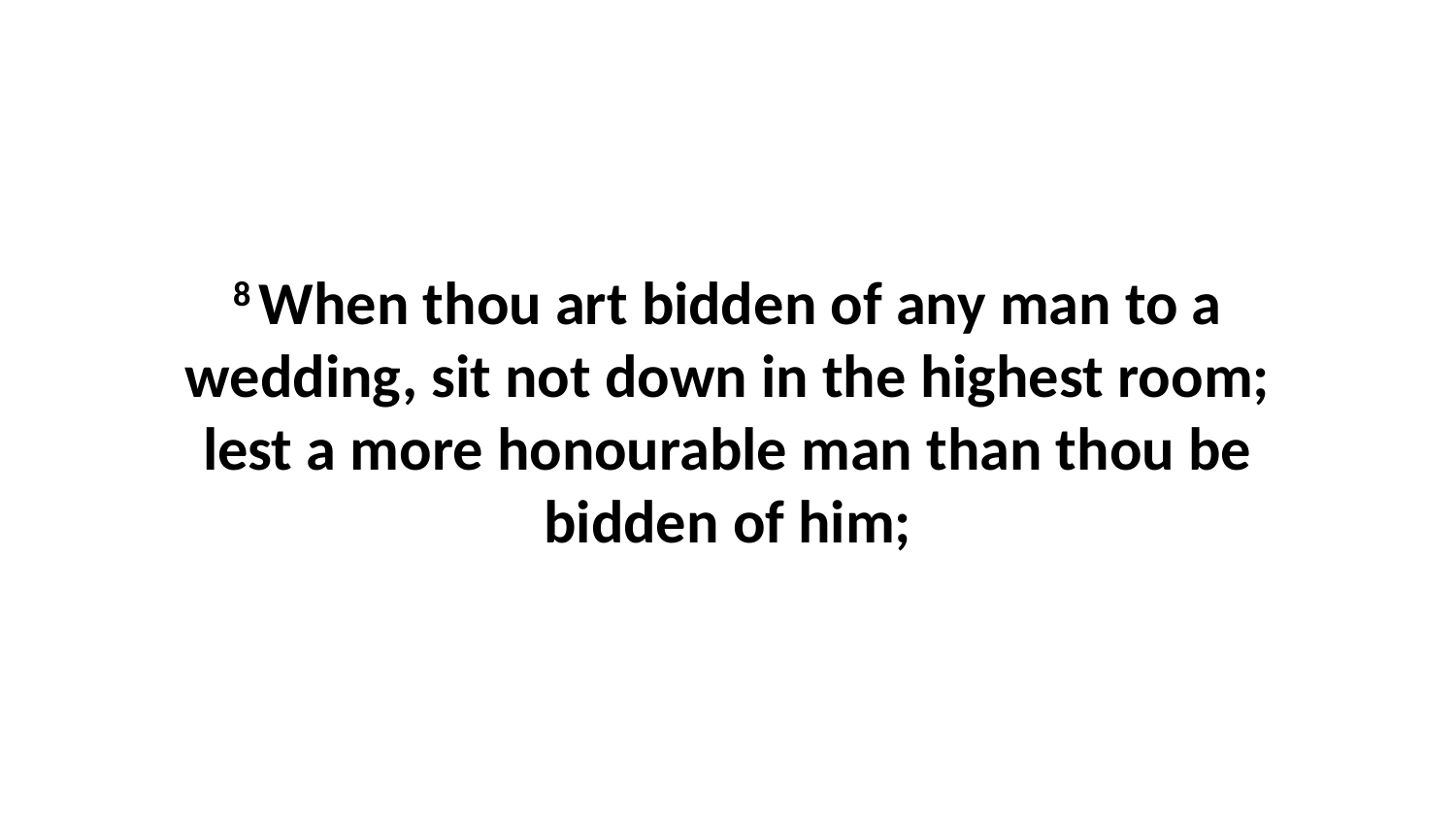

8 When thou art bidden of any man to a wedding, sit not down in the highest room; lest a more honourable man than thou be bidden of him;